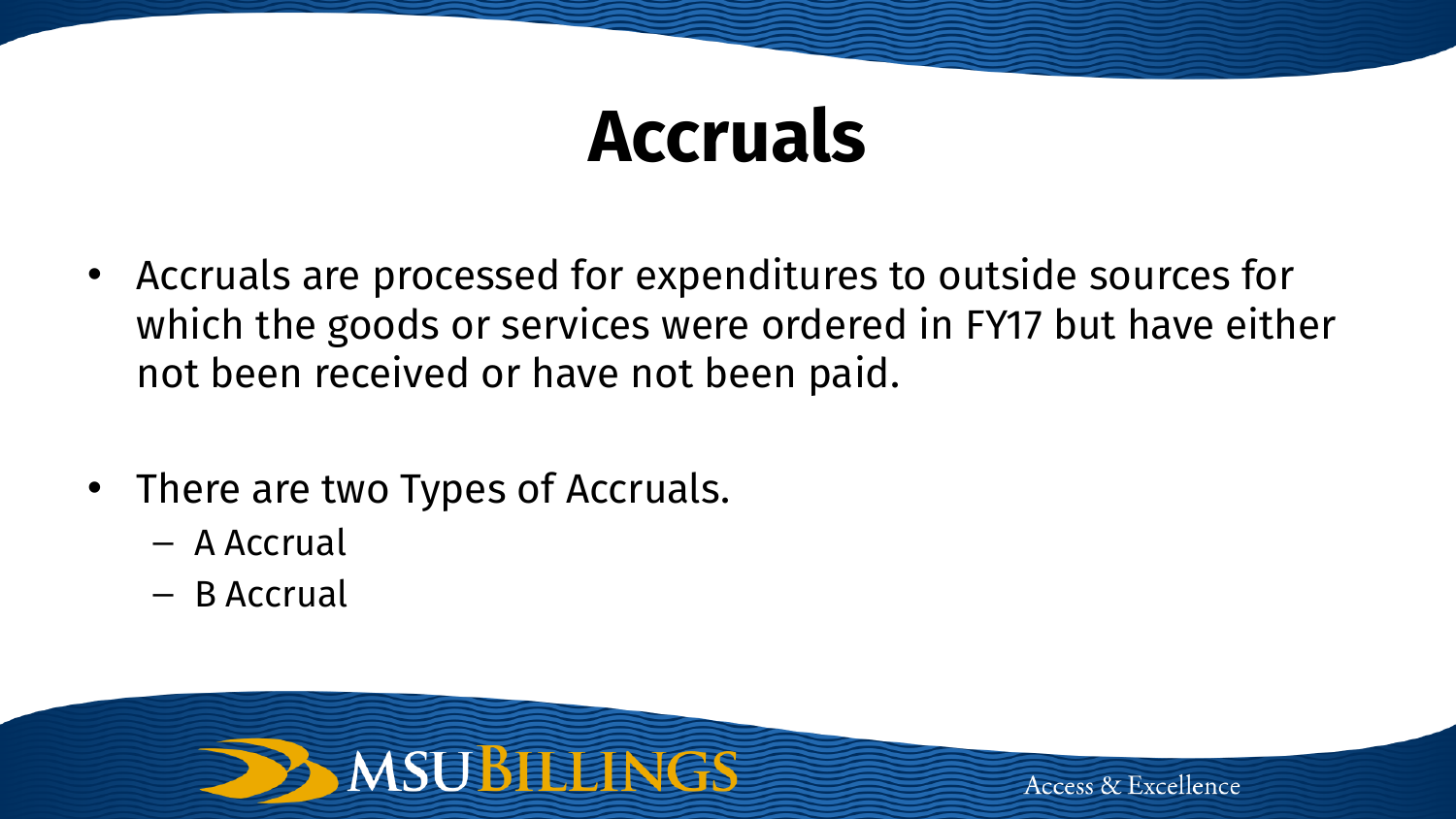

# Accruals
Accruals are processed for expenditures to outside sources for which the goods or services were ordered in FY17 but have either not been received or have not been paid.

There are two Types of Accruals.
A Accrual
B Accrual